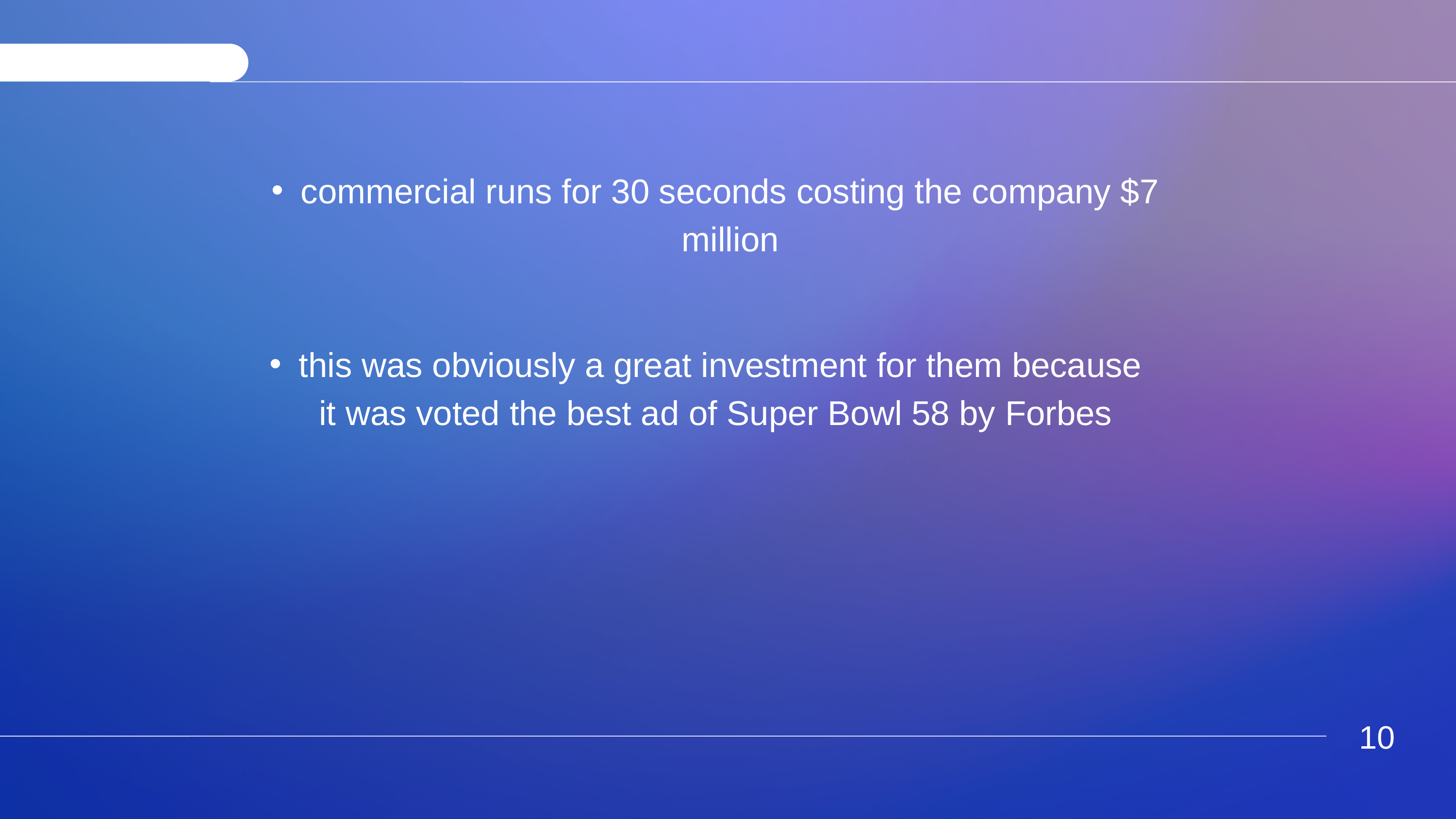

commercial runs for 30 seconds costing the company $7 million
this was obviously a great investment for them because it was voted the best ad of Super Bowl 58 by Forbes
10